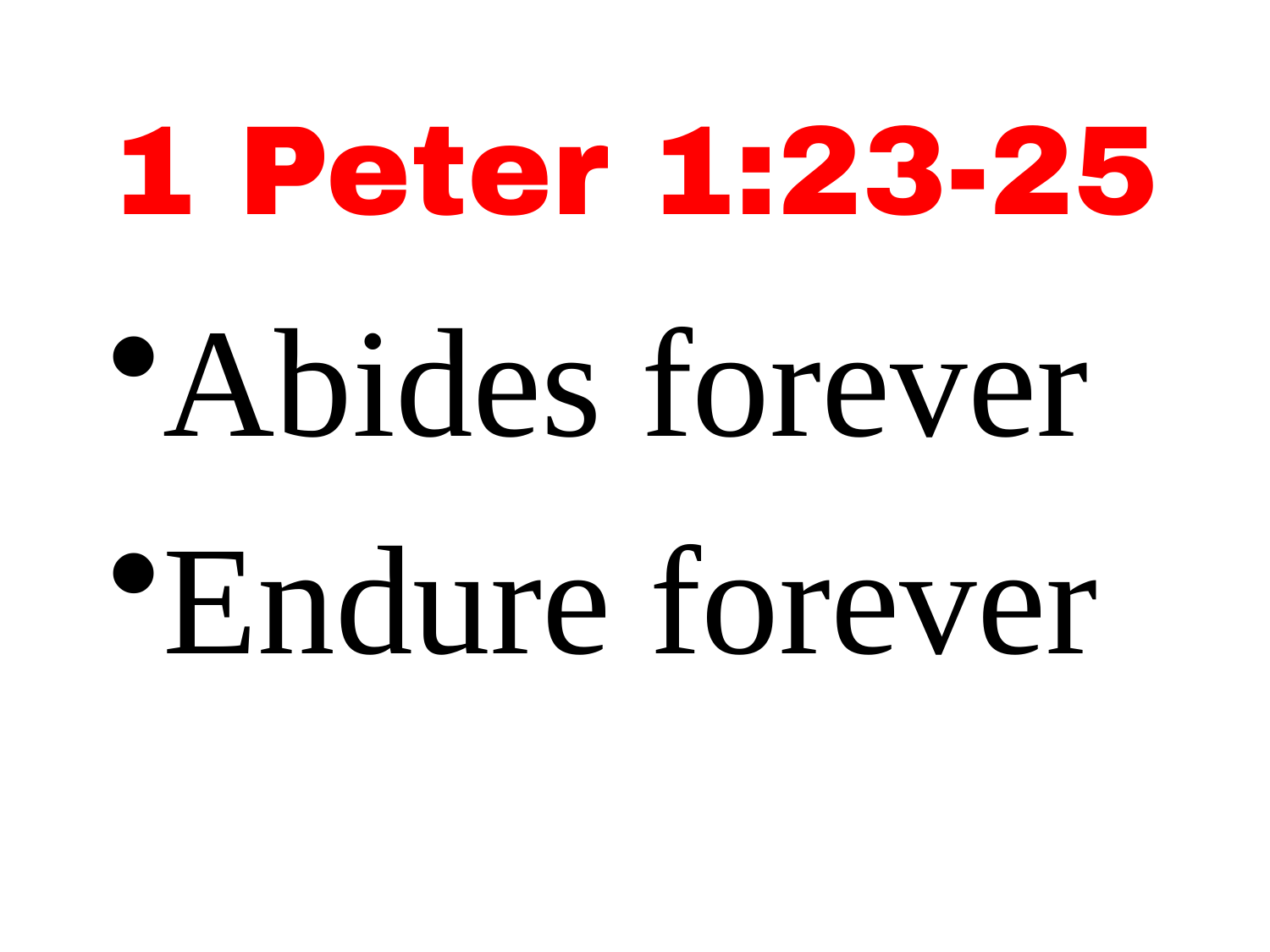

# 1 Peter 1:23-25
Abides forever
Endure forever